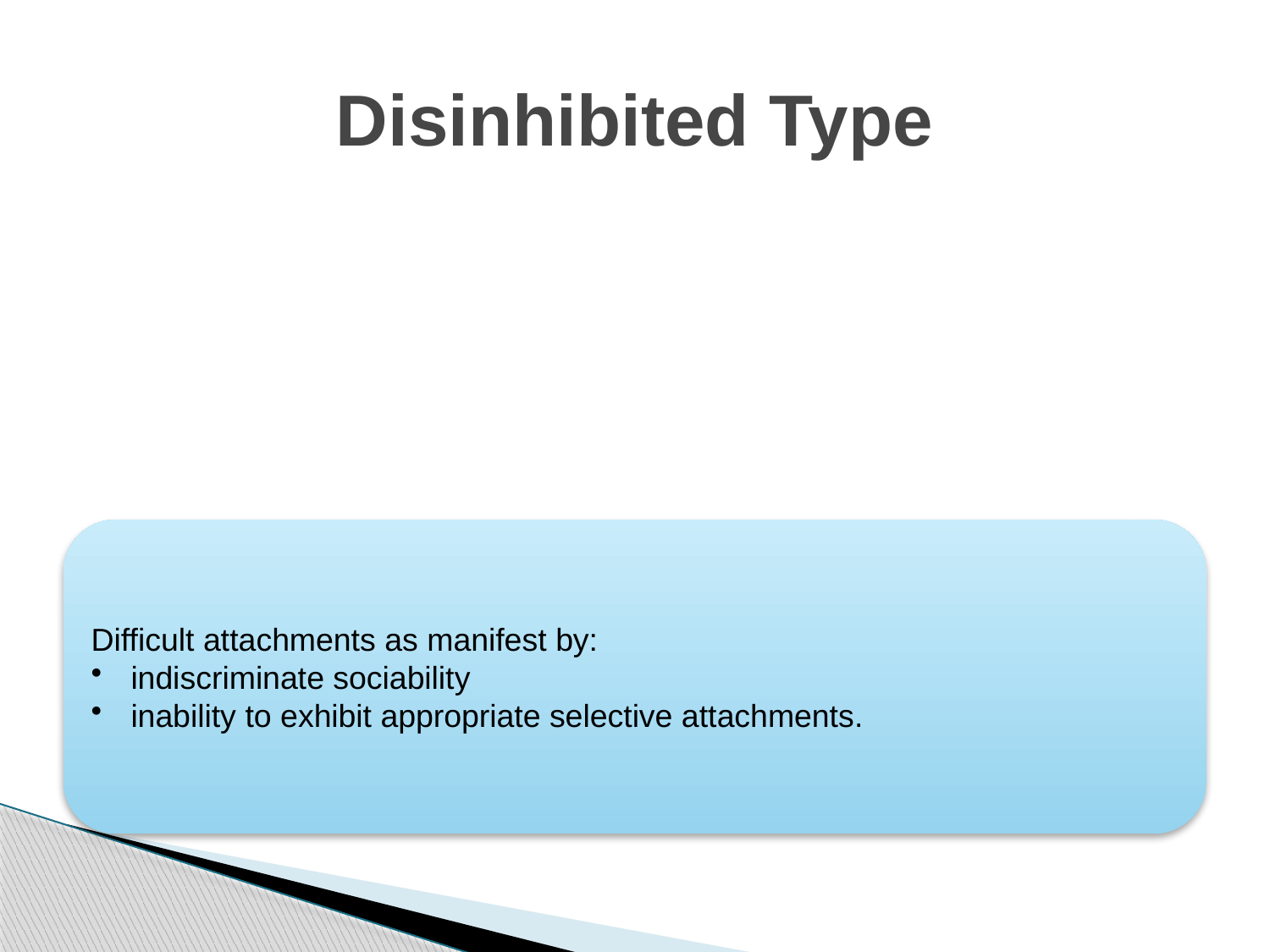

# Disinhibited Type
Difficult attachments as manifest by:
indiscriminate sociability
inability to exhibit appropriate selective attachments.